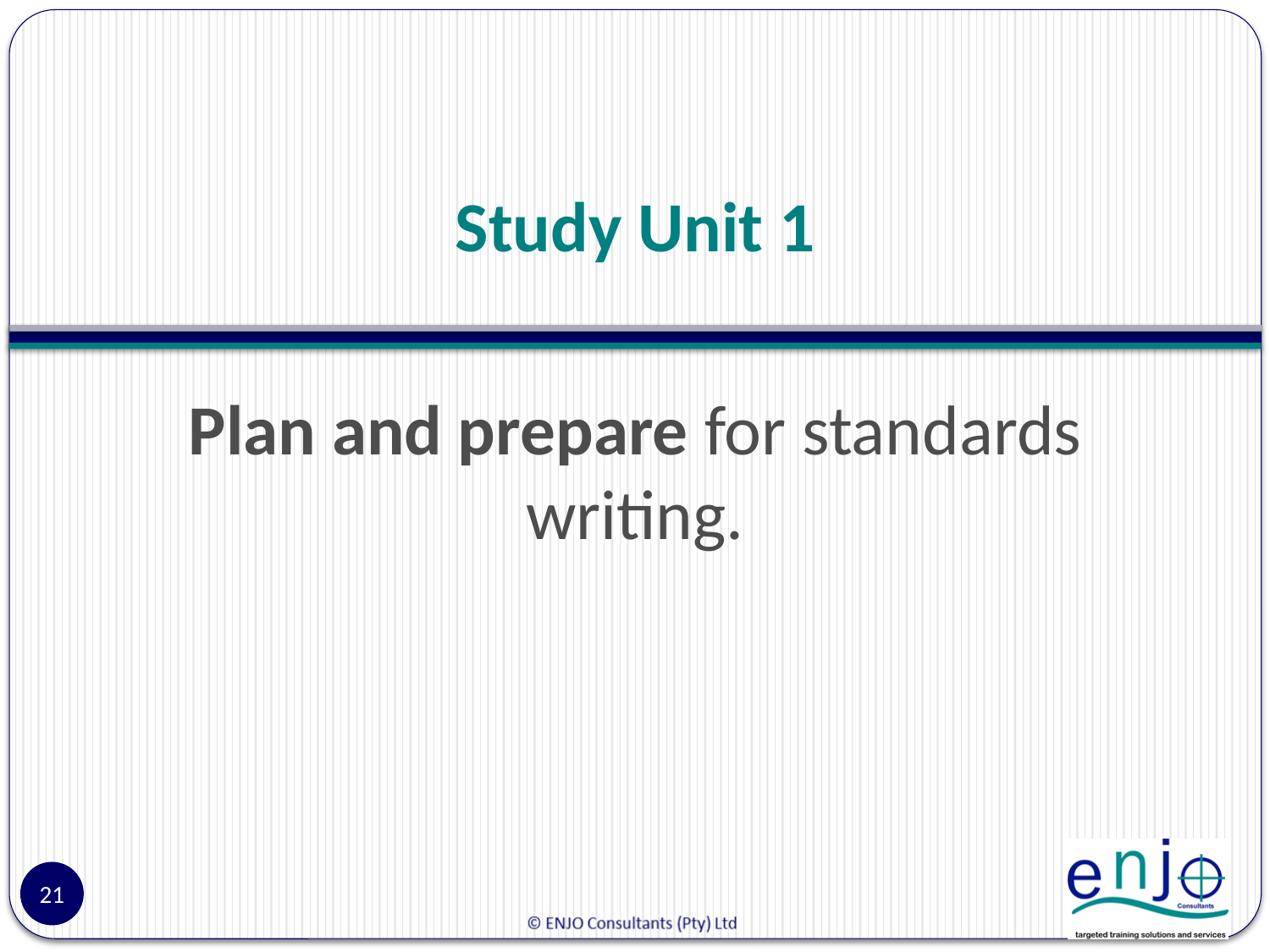

# Study Unit 1
Plan and prepare for standards writing.
21